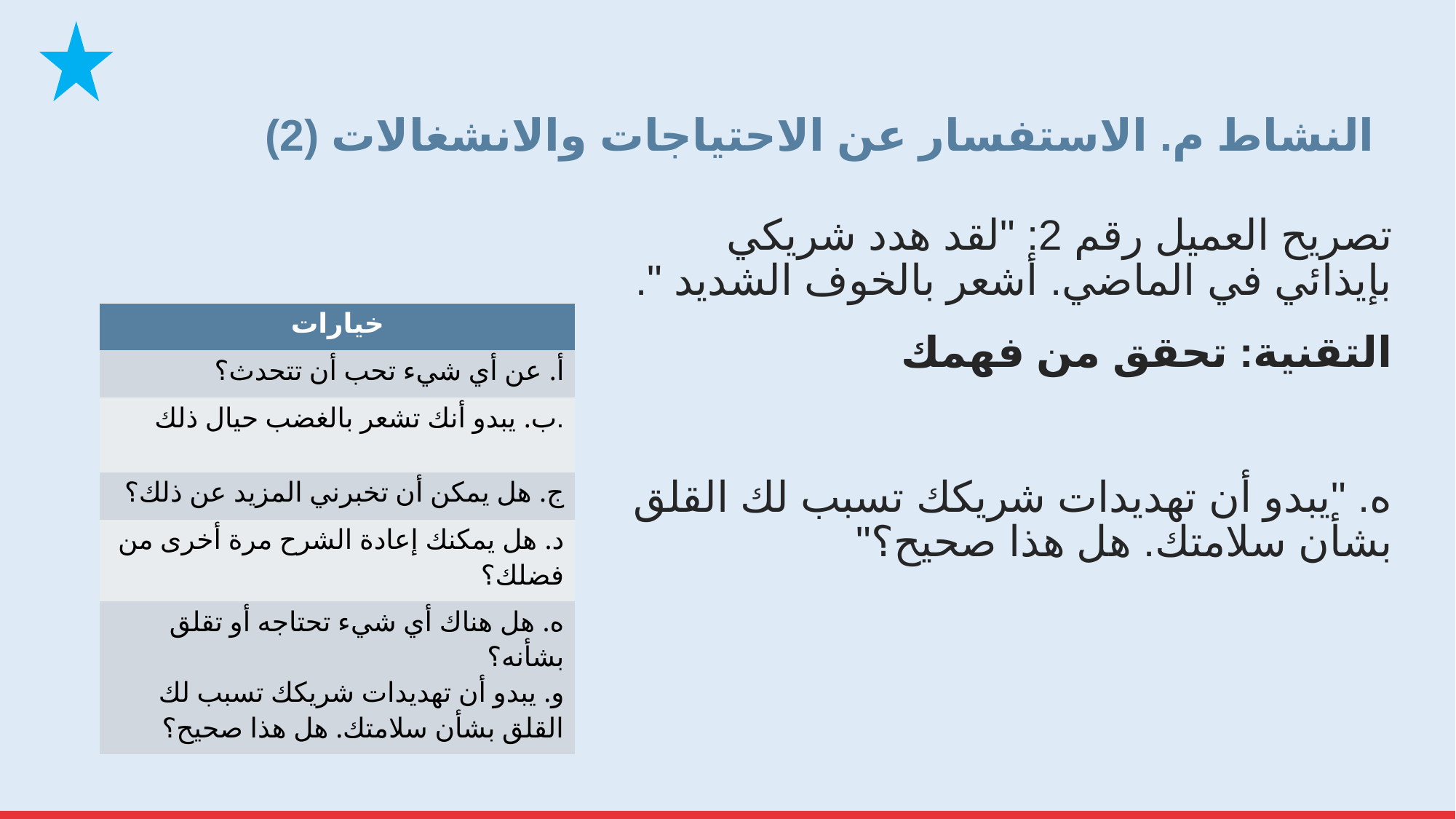

# النشاط م. الاستفسار عن الاحتياجات والانشغالات (2)
تصريح العميل رقم 2: "لقد هدد شريكي بإيذائي في الماضي. أشعر بالخوف الشديد ".
التقنية: تحقق من فهمك

ه. "يبدو أن تهديدات شريكك تسبب لك القلق بشأن سلامتك. هل هذا صحيح؟"

| خيارات |
| --- |
| أ. عن أي شيء تحب أن تتحدث؟ |
| ب. يبدو أنك تشعر بالغضب حيال ذلك. |
| ج. هل يمكن أن تخبرني المزيد عن ذلك؟ |
| د. هل يمكنك إعادة الشرح مرة أخرى من فضلك؟ |
| ه. هل هناك أي شيء تحتاجه أو تقلق بشأنه؟ و. يبدو أن تهديدات شريكك تسبب لك القلق بشأن سلامتك. هل هذا صحيح؟ |